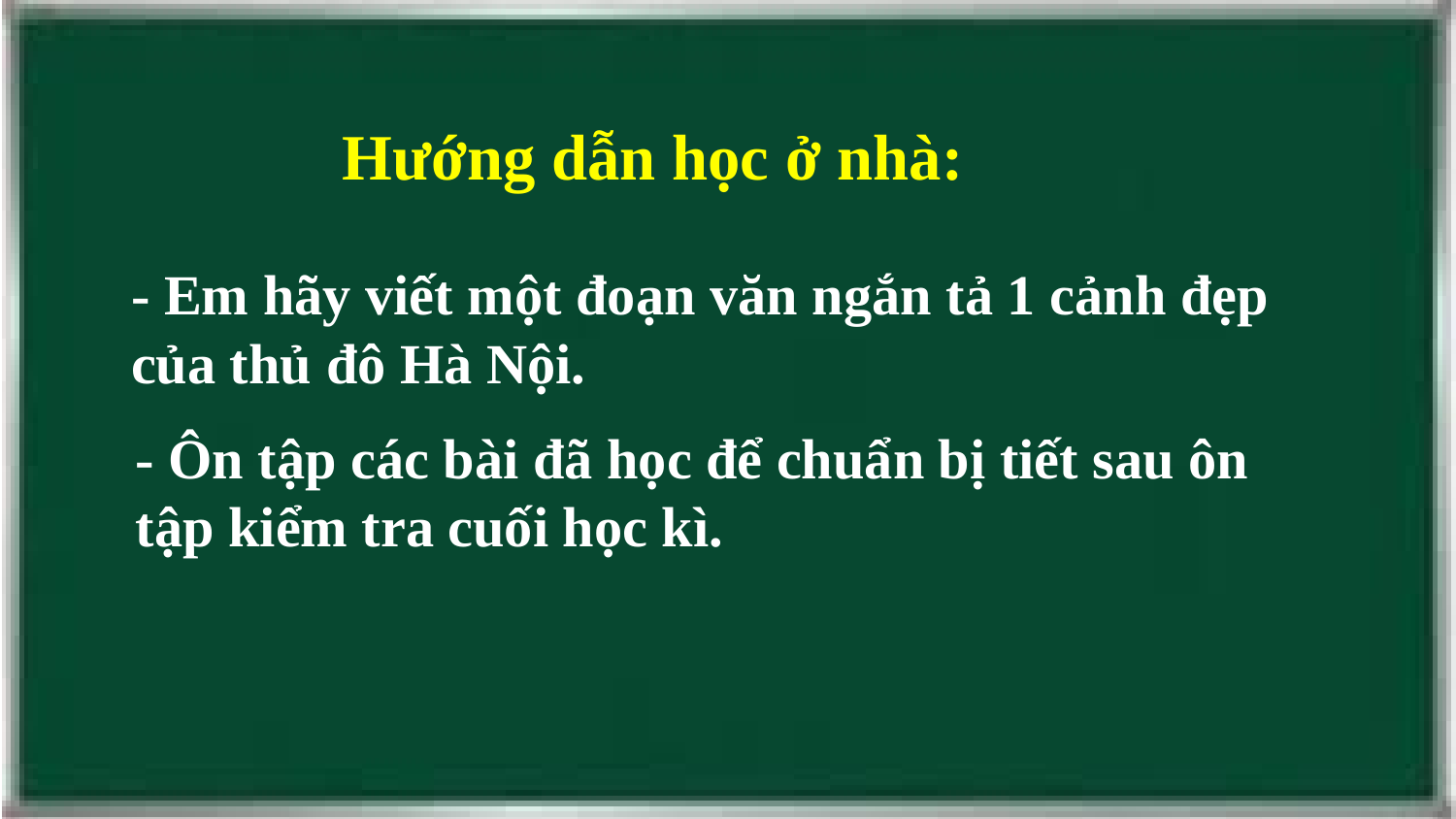

Hướng dẫn học ở nhà:
- Em hãy viết một đoạn văn ngắn tả 1 cảnh đẹp của thủ đô Hà Nội.
- Ôn tập các bài đã học để chuẩn bị tiết sau ôn tập kiểm tra cuối học kì.